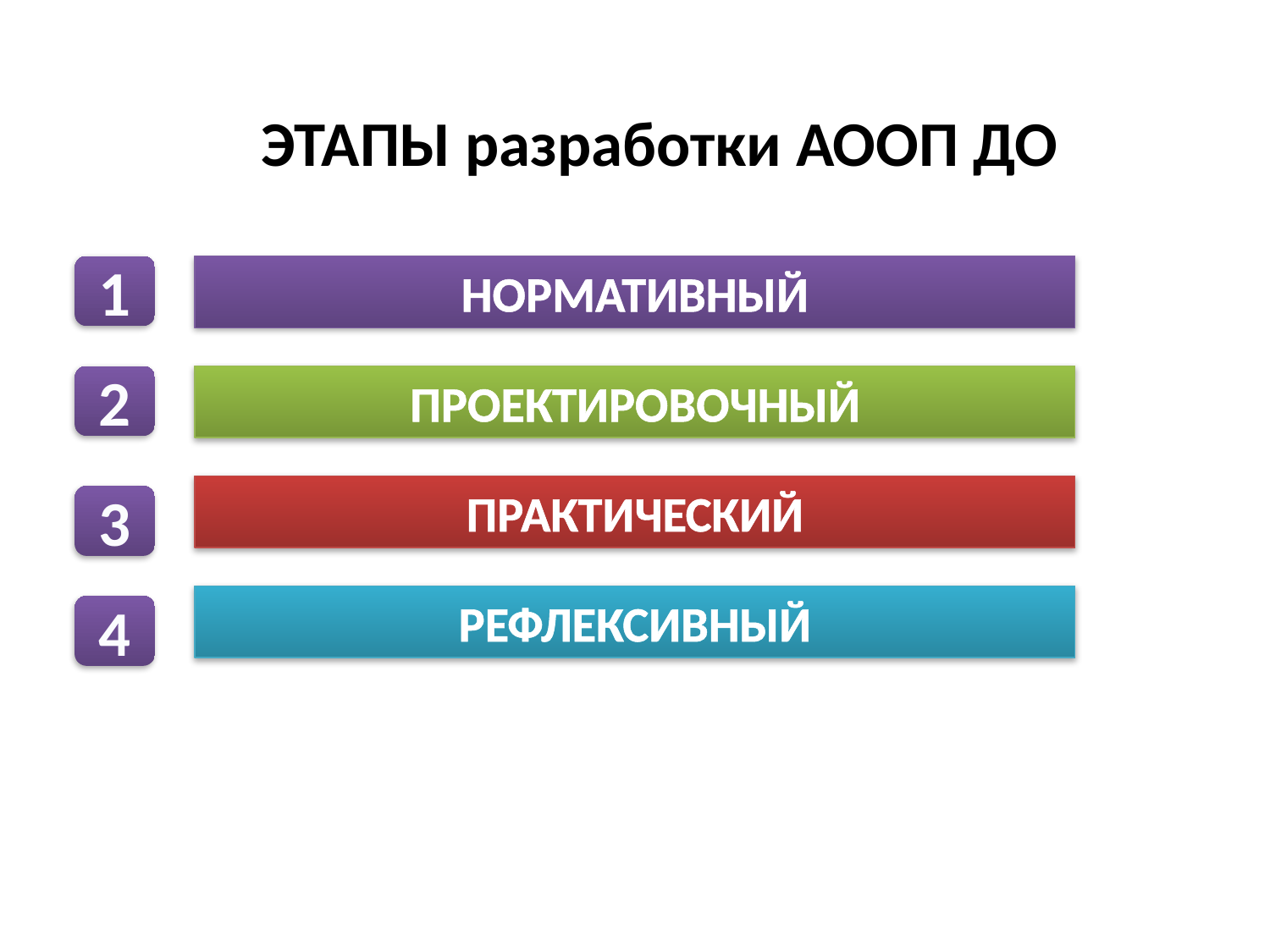

ЭТАПЫ разработки АООП ДО
1
НОРМАТИВНЫЙ
2
ПРОЕКТИРОВОЧНЫЙ
ПРАКТИЧЕСКИЙ
3
РЕФЛЕКСИВНЫЙ
4